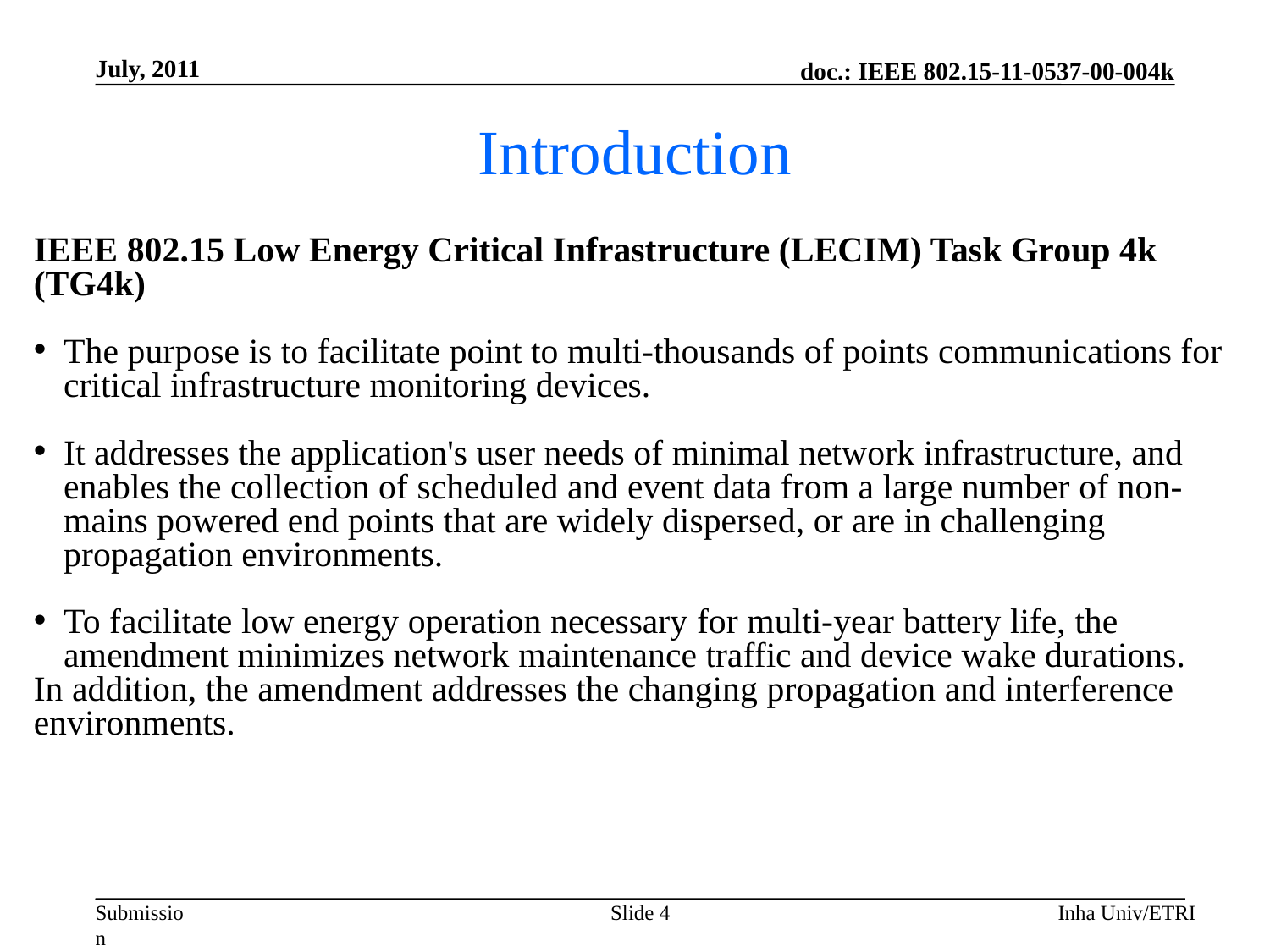

July, 2011

IEEE 802.15 Low Energy Critical Infrastructure (LECIM) Task Group 4k (TG4k)

The purpose is to facilitate point to multi-thousands of points communications for critical infrastructure monitoring devices.

It addresses the application's user needs of minimal network infrastructure, and enables the collection of scheduled and event data from a large number of non-mains powered end points that are widely dispersed, or are in challenging propagation environments.

To facilitate low energy operation necessary for multi-year battery life, the amendment minimizes network maintenance traffic and device wake durations.
In addition, the amendment addresses the changing propagation and interference environments.

Introduction
Slide 4
Inha Univ/ETRI